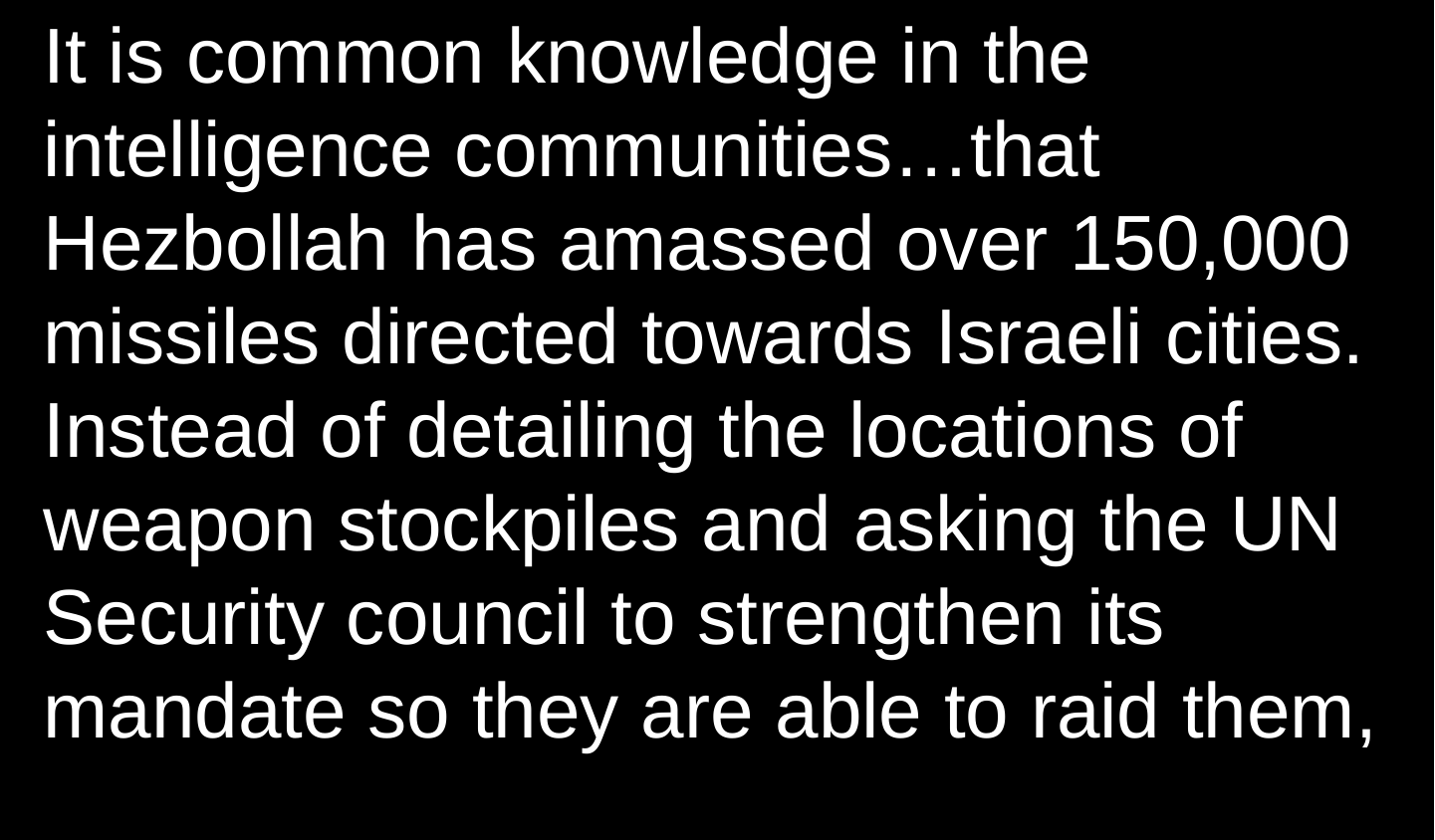

It is common knowledge in the intelligence communities…that Hezbollah has amassed over 150,000 missiles directed towards Israeli cities. Instead of detailing the locations of weapon stockpiles and asking the UN Security council to strengthen its mandate so they are able to raid them,